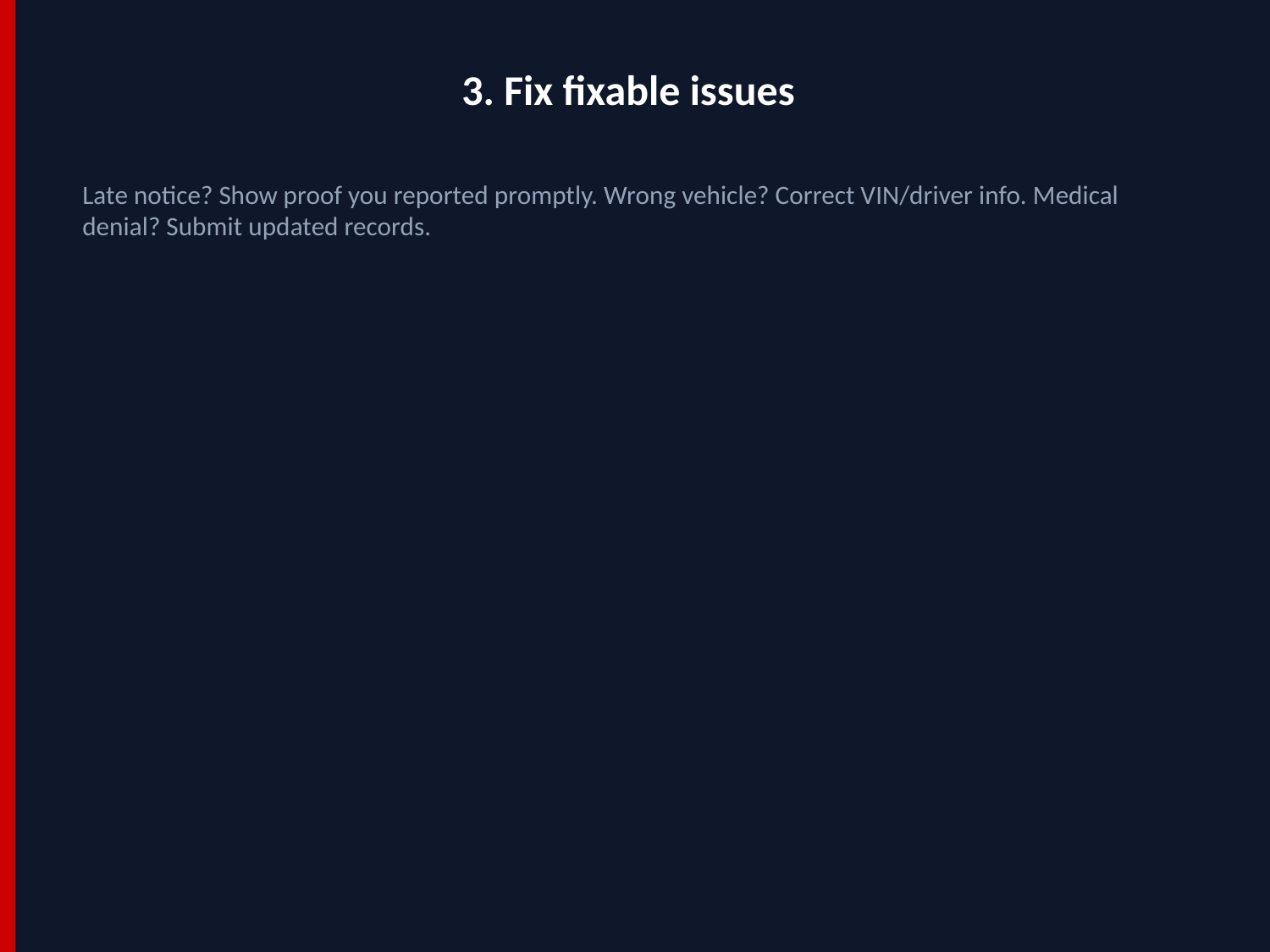

3. Fix fixable issues
Late notice? Show proof you reported promptly. Wrong vehicle? Correct VIN/driver info. Medical denial? Submit updated records.